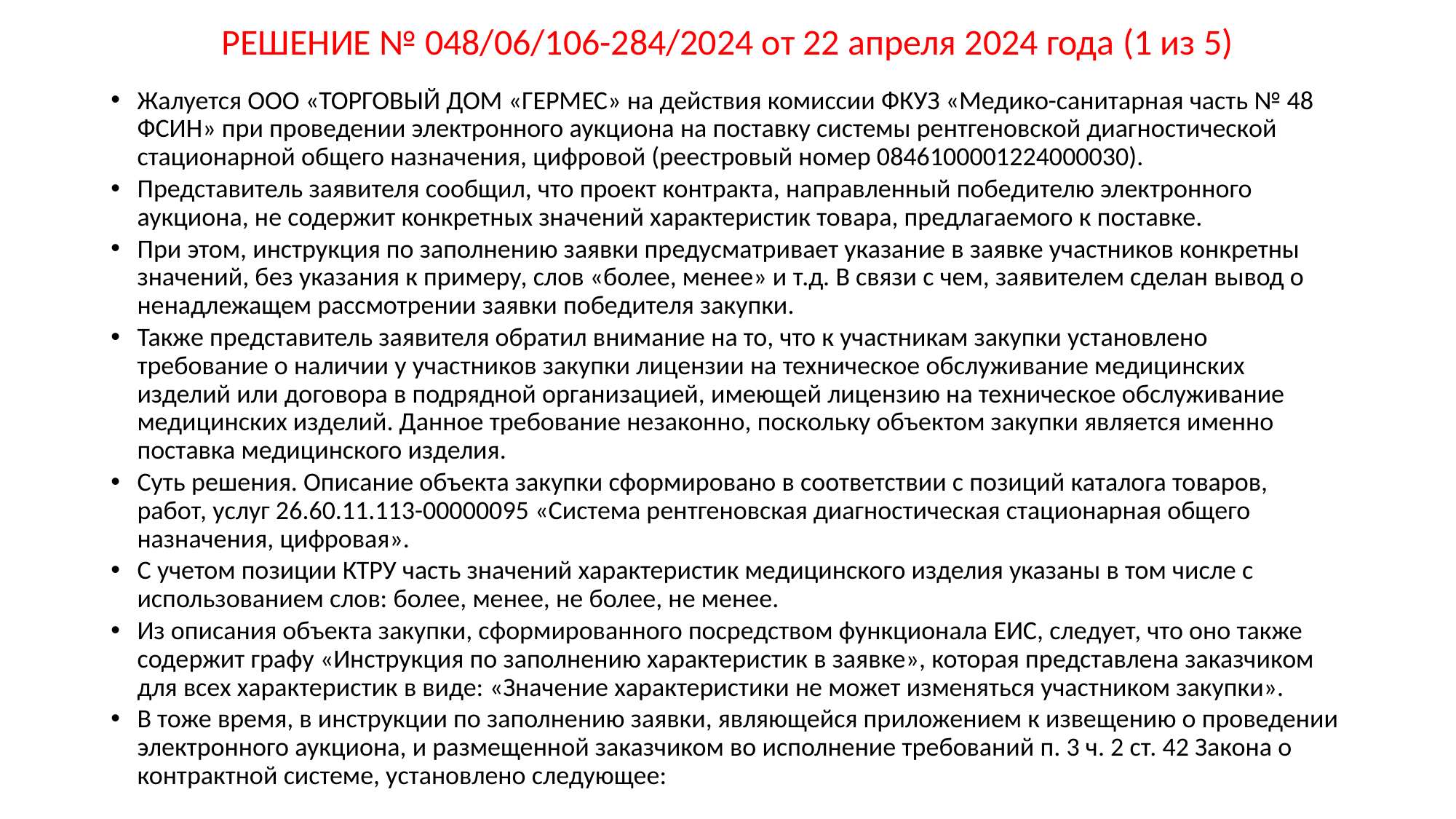

# РЕШЕНИЕ № 048/06/106-284/2024 от 22 апреля 2024 года (1 из 5)
Жалуется ООО «ТОРГОВЫЙ ДОМ «ГЕРМЕС» на действия комиссии ФКУЗ «Медико-санитарная часть № 48 ФСИН» при проведении электронного аукциона на поставку системы рентгеновской диагностической стационарной общего назначения, цифровой (реестровый номер 0846100001224000030).
Представитель заявителя сообщил, что проект контракта, направленный победителю электронного аукциона, не содержит конкретных значений характеристик товара, предлагаемого к поставке.
При этом, инструкция по заполнению заявки предусматривает указание в заявке участников конкретны значений, без указания к примеру, слов «более, менее» и т.д. В связи с чем, заявителем сделан вывод о ненадлежащем рассмотрении заявки победителя закупки.
Также представитель заявителя обратил внимание на то, что к участникам закупки установлено требование о наличии у участников закупки лицензии на техническое обслуживание медицинских изделий или договора в подрядной организацией, имеющей лицензию на техническое обслуживание медицинских изделий. Данное требование незаконно, поскольку объектом закупки является именно поставка медицинского изделия.
Суть решения. Описание объекта закупки сформировано в соответствии с позиций каталога товаров, работ, услуг 26.60.11.113-00000095 «Система рентгеновская диагностическая стационарная общего назначения, цифровая».
С учетом позиции КТРУ часть значений характеристик медицинского изделия указаны в том числе с использованием слов: более, менее, не более, не менее.
Из описания объекта закупки, сформированного посредством функционала ЕИС, следует, что оно также содержит графу «Инструкция по заполнению характеристик в заявке», которая представлена заказчиком для всех характеристик в виде: «Значение характеристики не может изменяться участником закупки».
В тоже время, в инструкции по заполнению заявки, являющейся приложением к извещению о проведении электронного аукциона, и размещенной заказчиком во исполнение требований п. 3 ч. 2 ст. 42 Закона о контрактной системе, установлено следующее: